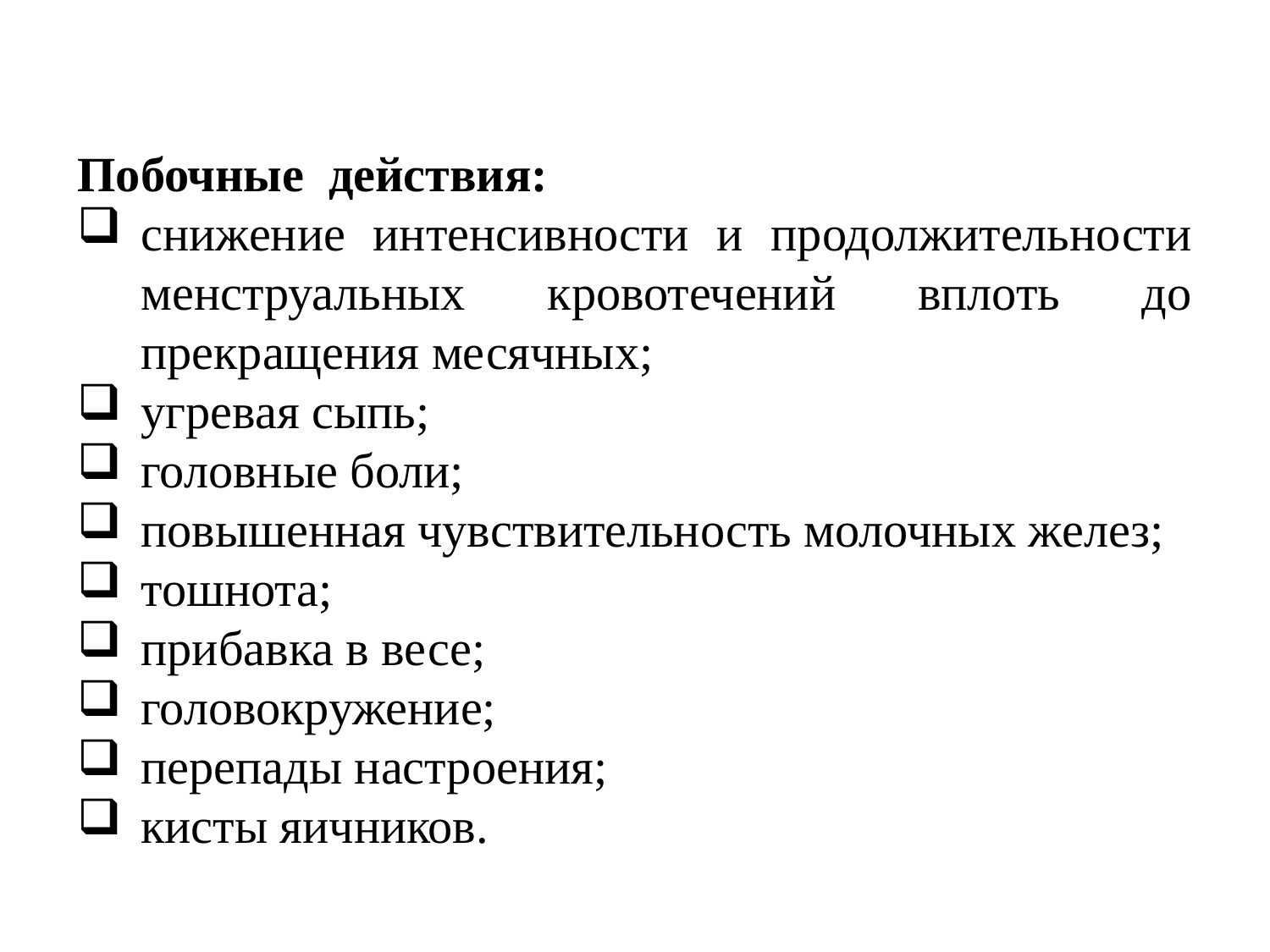

Побочные  действия:
снижение интенсивности и продолжительности менструальных кровотечений вплоть до прекращения месячных;
угревая сыпь;
головные боли;
повышенная чувствительность молочных желез;
тошнота;
прибавка в весе;
головокружение;
перепады настроения;
кисты яичников.